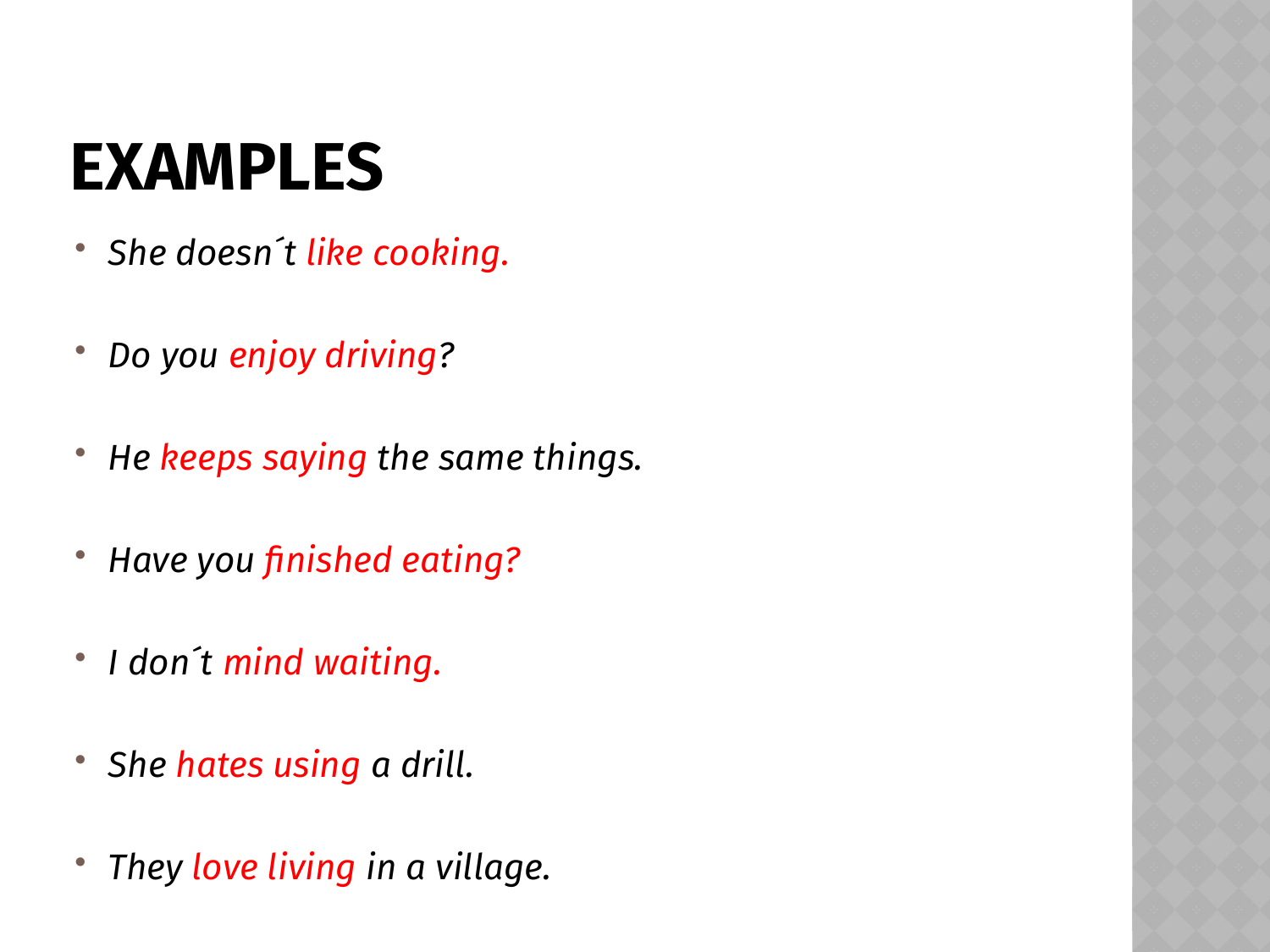

# EXAMPLES
She doesn´t like cooking.

Do you enjoy driving?

He keeps saying the same things.

Have you finished eating?

I don´t mind waiting.

She hates using a drill.

They love living in a village.